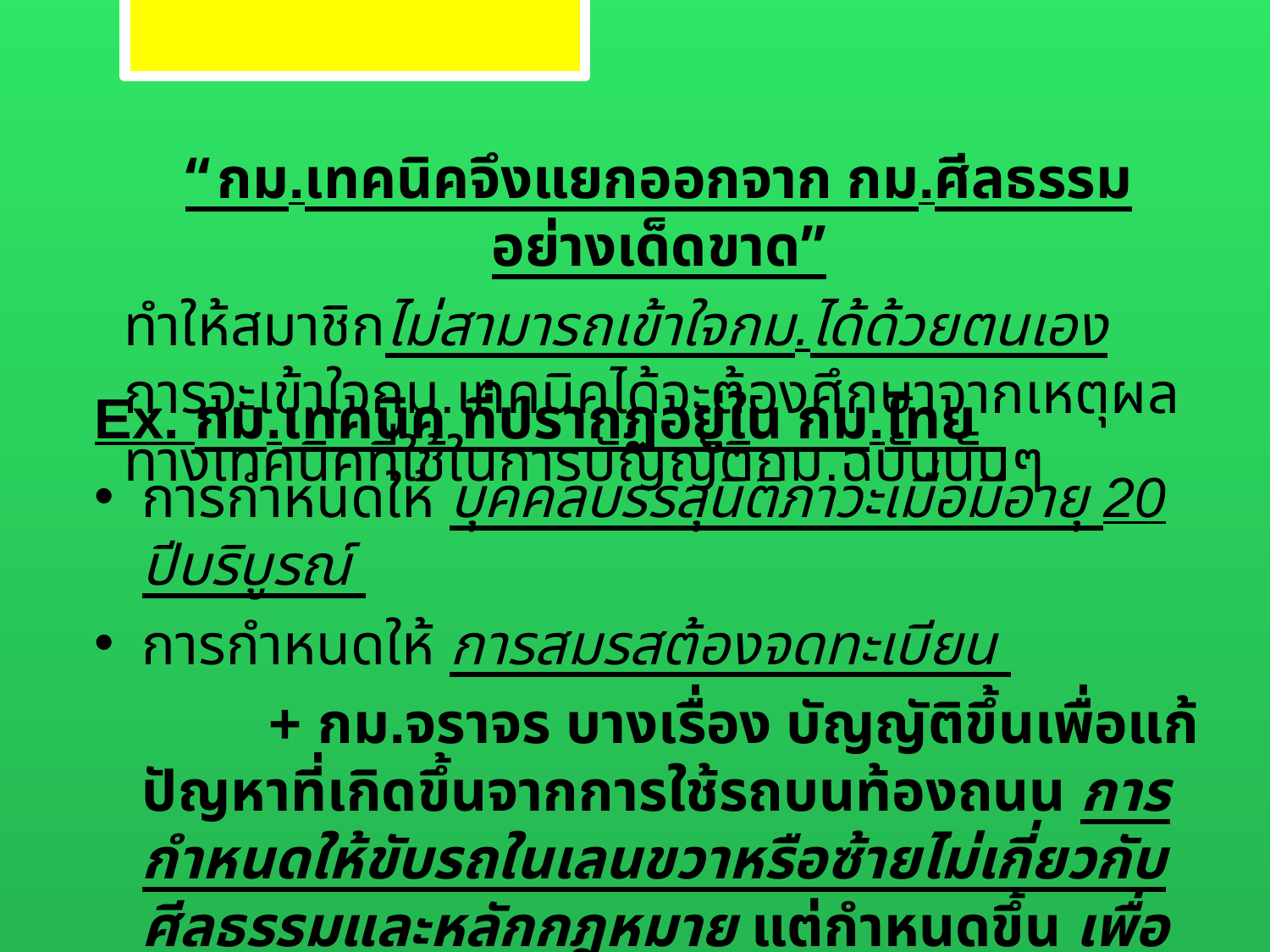

“กม.เทคนิคจึงแยกออกจาก กม.ศีลธรรมอย่างเด็ดขาด”
	ทำให้สมาชิกไม่สามารถเข้าใจกม.ได้ด้วยตนเอง การจะเข้าใจกม.เทคนิคได้จะต้องศึกษาจากเหตุผลทางเทคนิคที่ใช้ในการบัญญัติกม.ฉบับนั้นๆ

Ex. กม.เทคนิค ที่ปรากฏอยู่ใน กม.ไทย
การกำหนดให้ บุคคลบรรลุนิติภาวะเมื่อมีอายุ 20 ปีบริบูรณ์
การกำหนดให้ การสมรสต้องจดทะเบียน
		+ กม.จราจร บางเรื่อง บัญญัติขึ้นเพื่อแก้ปัญหาที่เกิดขึ้นจากการใช้รถบนท้องถนน การกำหนดให้ขับรถในเลนขวาหรือซ้ายไม่เกี่ยวกับศีลธรรมและหลักกฎหมาย แต่กำหนดขึ้น เพื่อจัดระเบียบการใช้รถและป้องกันการเกิดอุบัติเหตุนั่นเอง